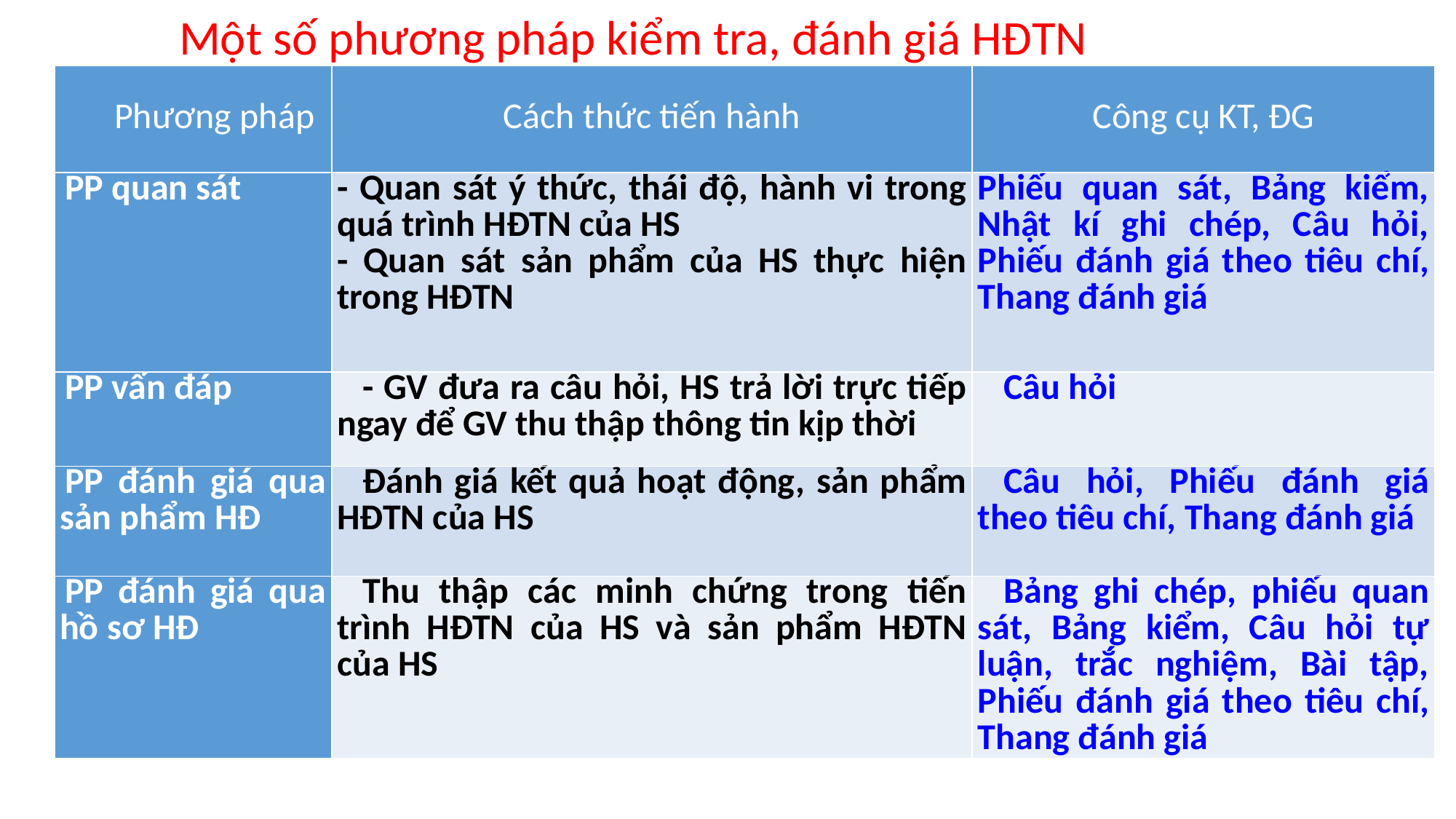

# Một số phương pháp kiểm tra, đánh giá HĐTN
| Phương pháp | Cách thức tiến hành | Công cụ KT, ĐG |
| --- | --- | --- |
| PP quan sát | - Quan sát ý thức, thái độ, hành vi trong quá trình HĐTN của HS - Quan sát sản phẩm của HS thực hiện trong HĐTN | Phiếu quan sát, Bảng kiểm, Nhật kí ghi chép, Câu hỏi, Phiếu đánh giá theo tiêu chí, Thang đánh giá |
| PP vấn đáp | - GV đưa ra câu hỏi, HS trả lời trực tiếp ngay để GV thu thập thông tin kịp thời | Câu hỏi |
| PP đánh giá qua sản phẩm HĐ | Đánh giá kết quả hoạt động, sản phẩm HĐTN của HS | Câu hỏi, Phiếu đánh giá theo tiêu chí, Thang đánh giá |
| PP đánh giá qua hồ sơ HĐ | Thu thập các minh chứng trong tiến trình HĐTN của HS và sản phẩm HĐTN của HS | Bảng ghi chép, phiếu quan sát, Bảng kiểm, Câu hỏi tự luận, trắc nghiệm, Bài tập, Phiếu đánh giá theo tiêu chí, Thang đánh giá |